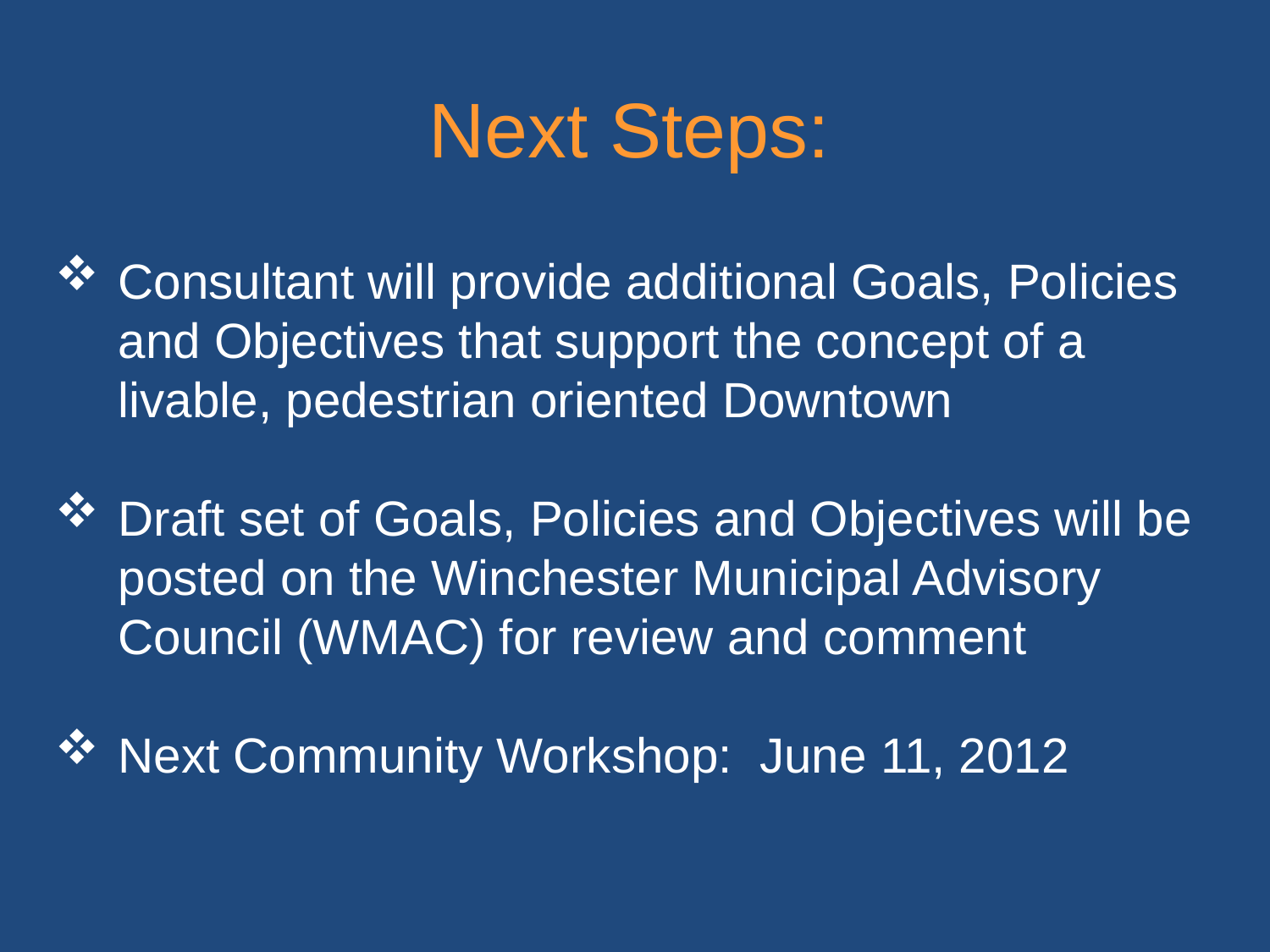

Next Steps:

Consultant will provide additional Goals, Policies and Objectives that support the concept of a livable, pedestrian oriented Downtown

Draft set of Goals, Policies and Objectives will be posted on the Winchester Municipal Advisory Council (WMAC) for review and comment

Next Community Workshop:  June 11, 2012